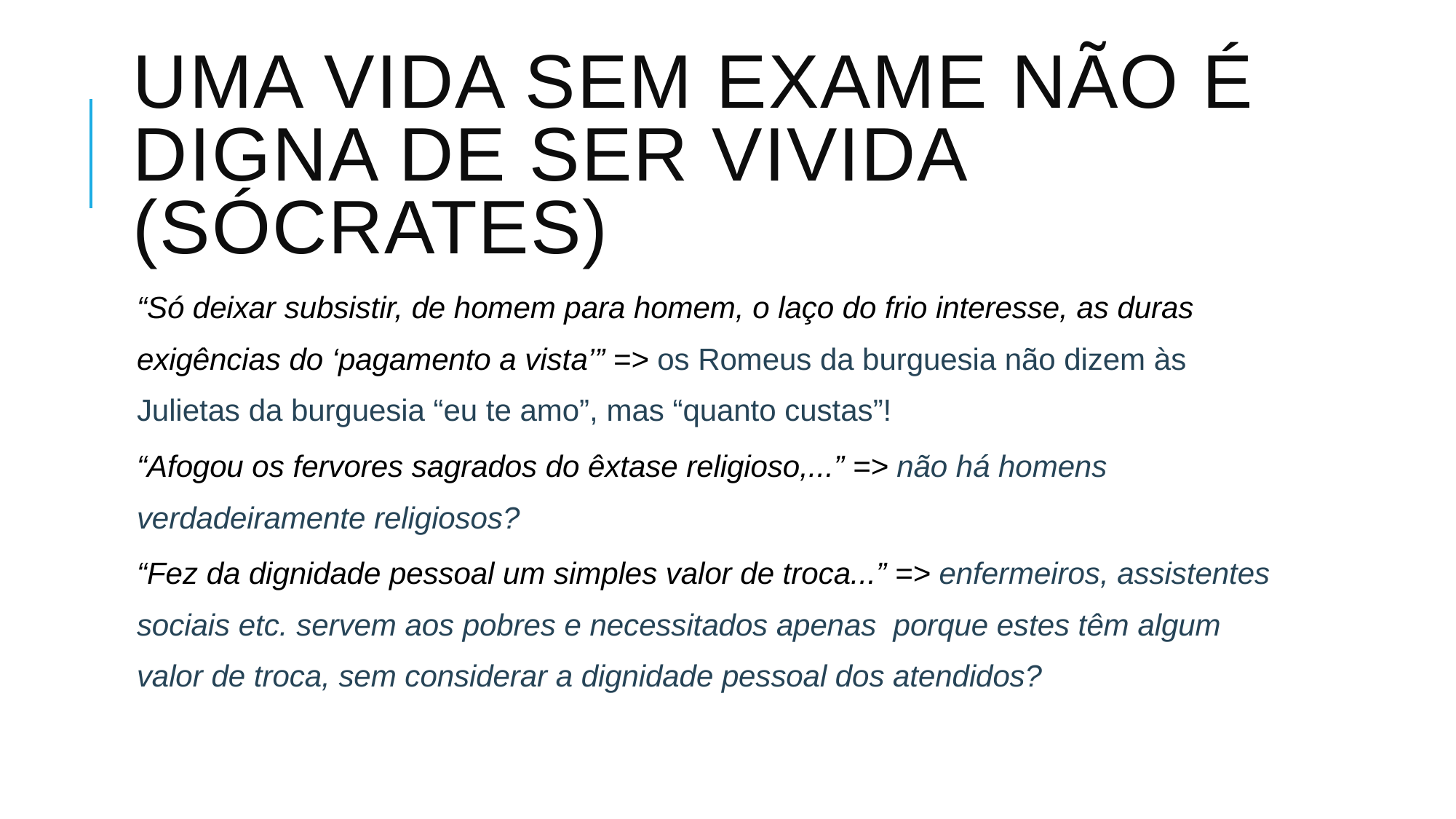

# Uma vida sem exame não é digna de ser vivida (Sócrates)
“Só deixar subsistir, de homem para homem, o laço do frio interesse, as duras exigências do ‘pagamento a vista’” => os Romeus da burguesia não dizem às Julietas da burguesia “eu te amo”, mas “quanto custas”!
“Afogou os fervores sagrados do êxtase religioso,...” => não há homens verdadeiramente religiosos?
“Fez da dignidade pessoal um simples valor de troca...” => enfermeiros, assistentes sociais etc. servem aos pobres e necessitados apenas  porque estes têm algum valor de troca, sem considerar a dignidade pessoal dos atendidos?